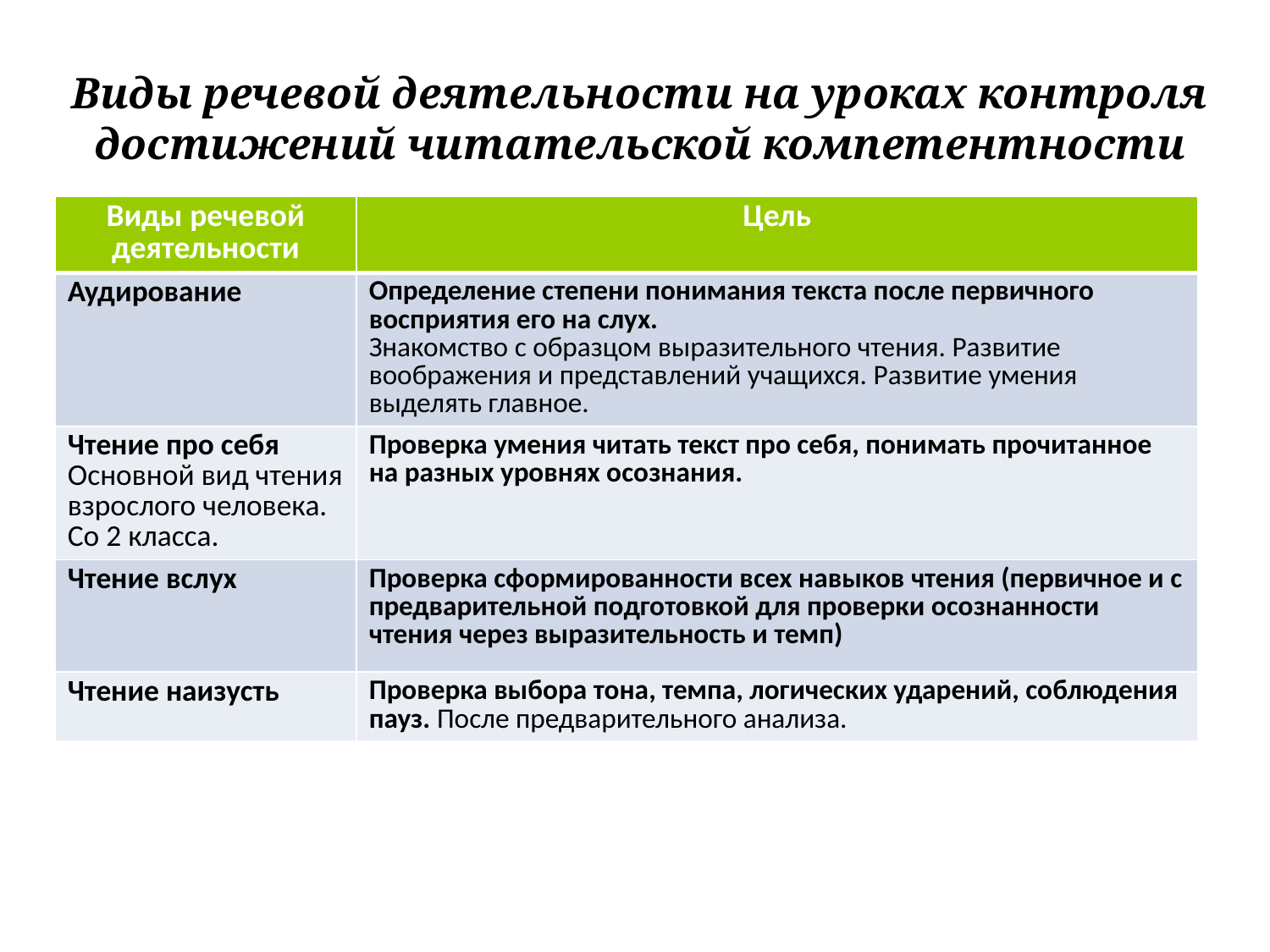

Виды речевой деятельности на уроках контроля достижений читательской компетентности
| Виды речевой деятельности | Цель |
| --- | --- |
| Аудирование | Определение степени понимания текста после первичного восприятия его на слух. Знакомство с образцом выразительного чтения. Развитие воображения и представлений учащихся. Развитие умения выделять главное. |
| Чтение про себя Основной вид чтения взрослого человека. Со 2 класса. | Проверка умения читать текст про себя, понимать прочитанное на разных уровнях осознания. |
| Чтение вслух | Проверка сформированности всех навыков чтения (первичное и с предварительной подготовкой для проверки осознанности чтения через выразительность и темп) |
| Чтение наизусть | Проверка выбора тона, темпа, логических ударений, соблюдения пауз. После предварительного анализа. |